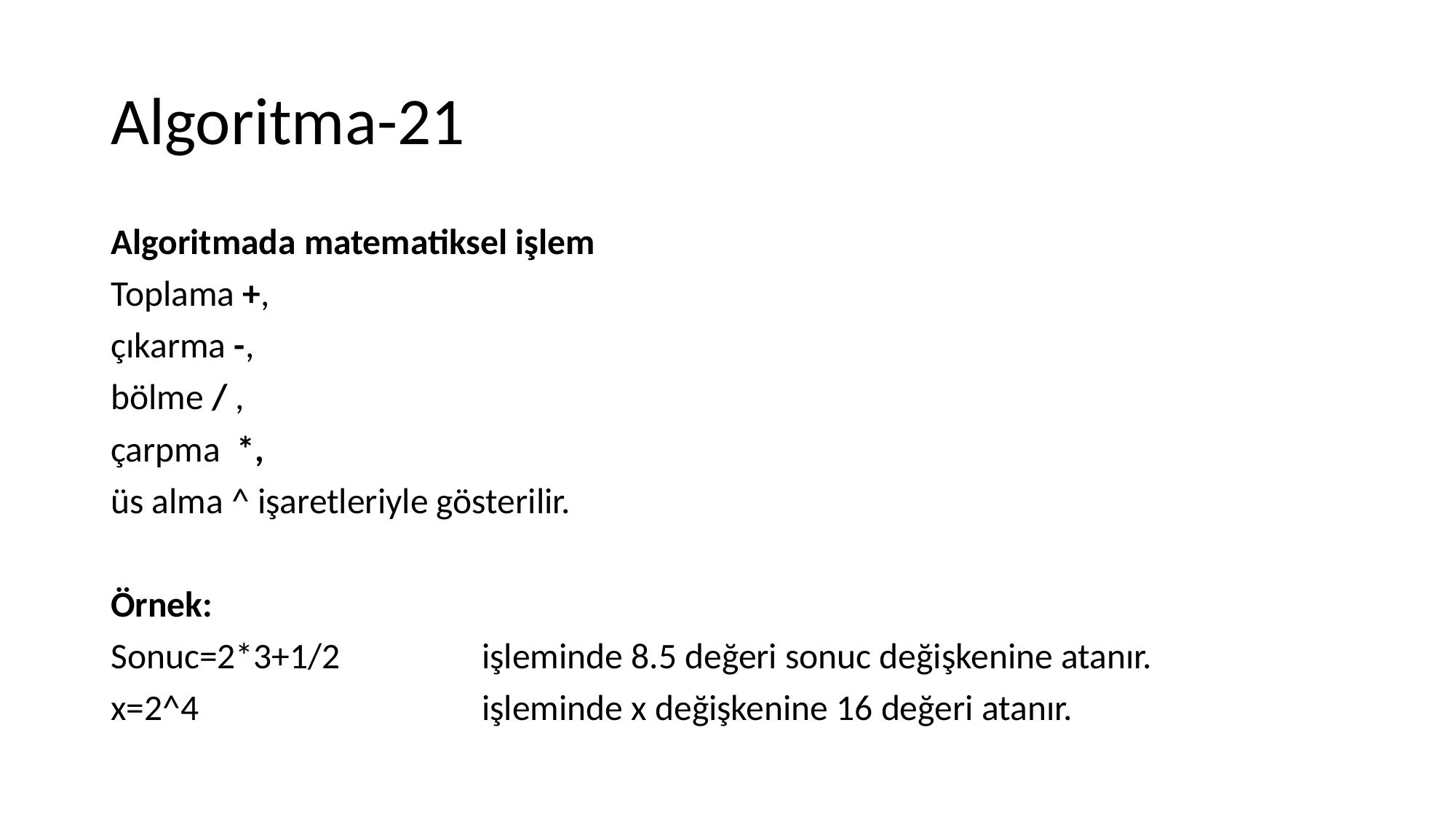

# Algoritma-21
Algoritmada matematiksel işlem
Toplama +,
çıkarma -,
bölme / ,
çarpma  *,
üs alma ^ işaretleriyle gösterilir.

Örnek:
Sonuc=2*3+1/2		işleminde 8.5 değeri sonuc değişkenine atanır.
x=2^4				işleminde x değişkenine 16 değeri atanır.